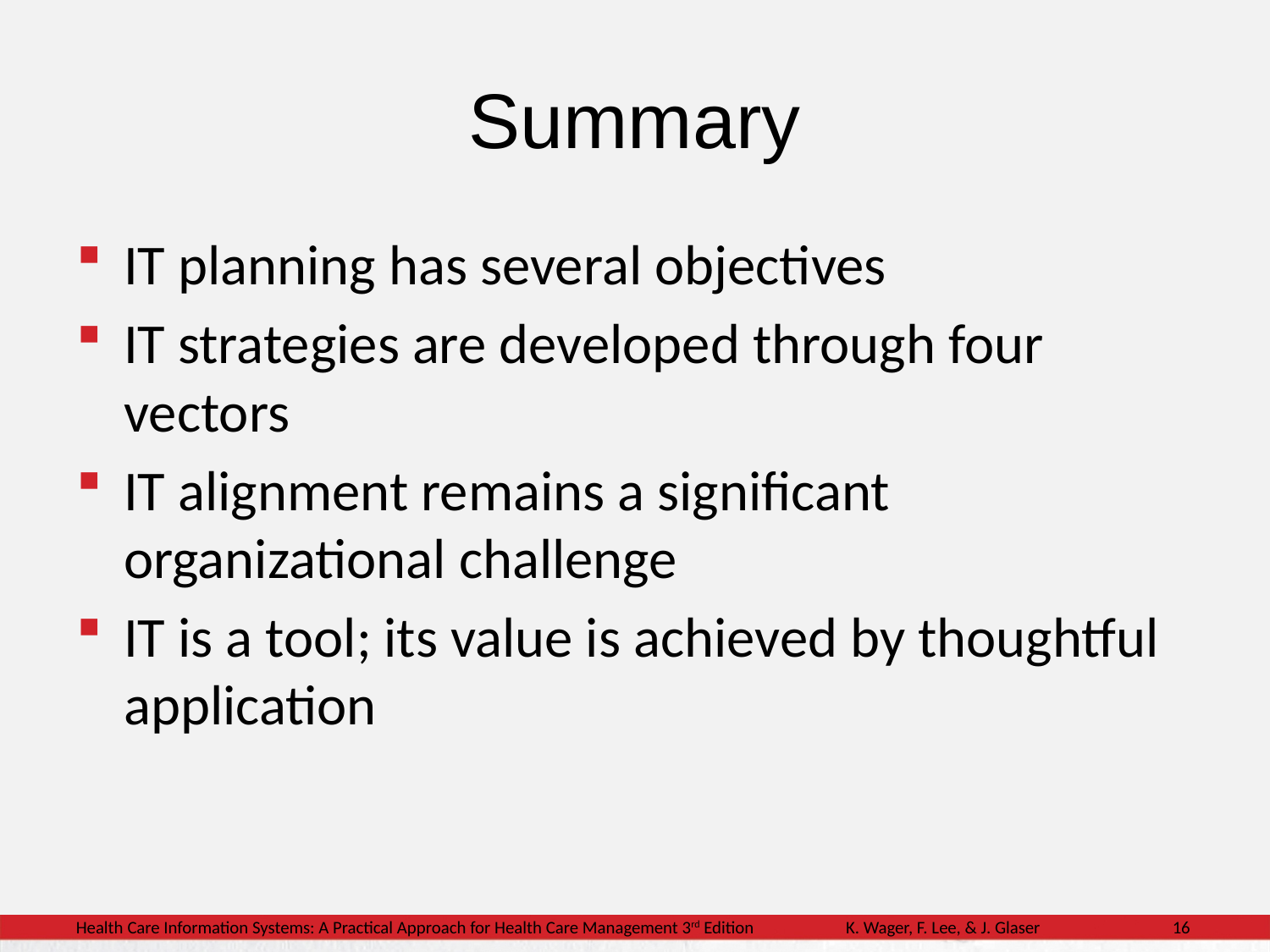

Summary
IT planning has several objectives
IT strategies are developed through four vectors
IT alignment remains a significant organizational challenge
IT is a tool; its value is achieved by thoughtful application